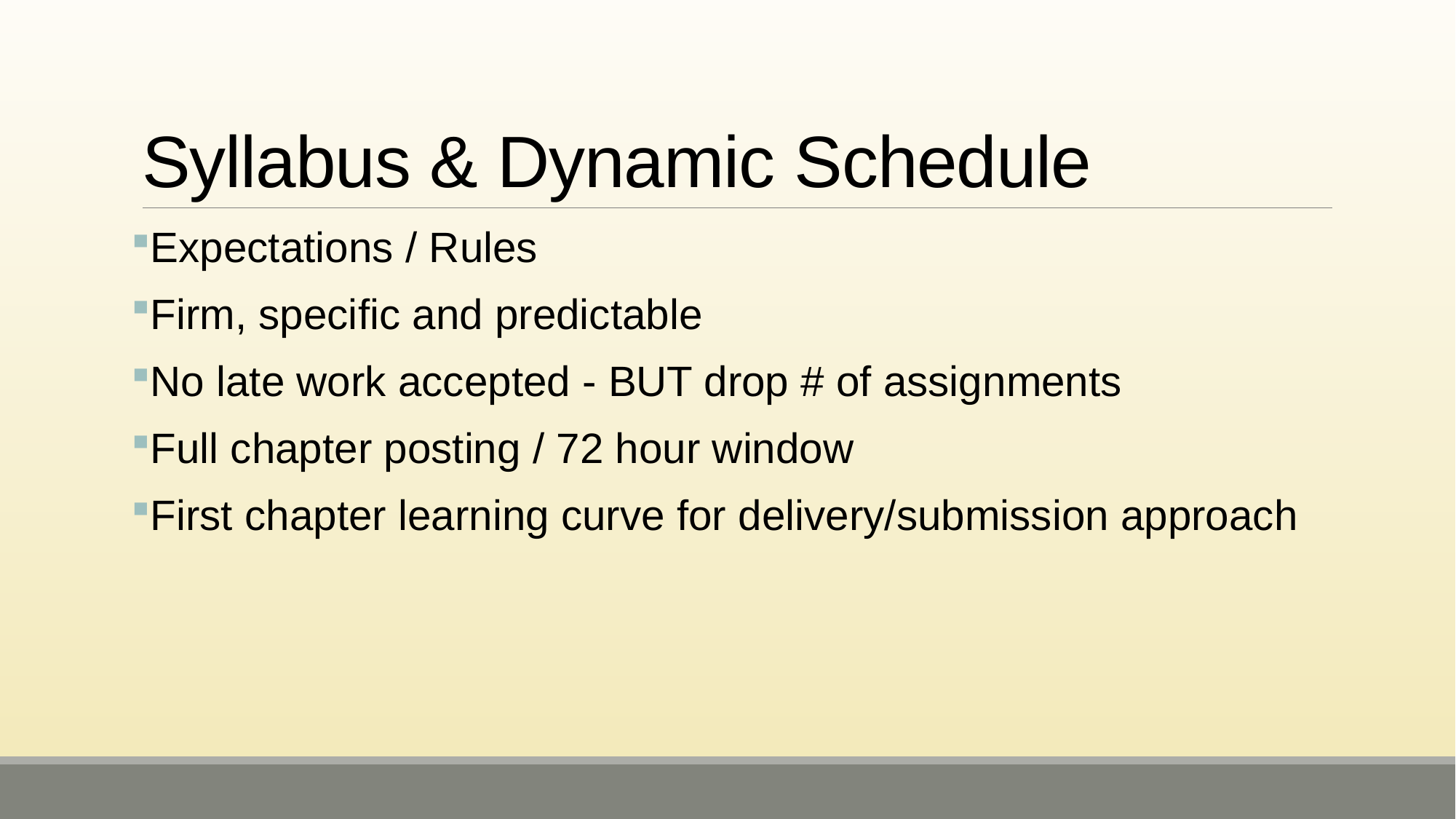

# Syllabus & Dynamic Schedule
Expectations / Rules
Firm, specific and predictable
No late work accepted - BUT drop # of assignments
Full chapter posting / 72 hour window
First chapter learning curve for delivery/submission approach